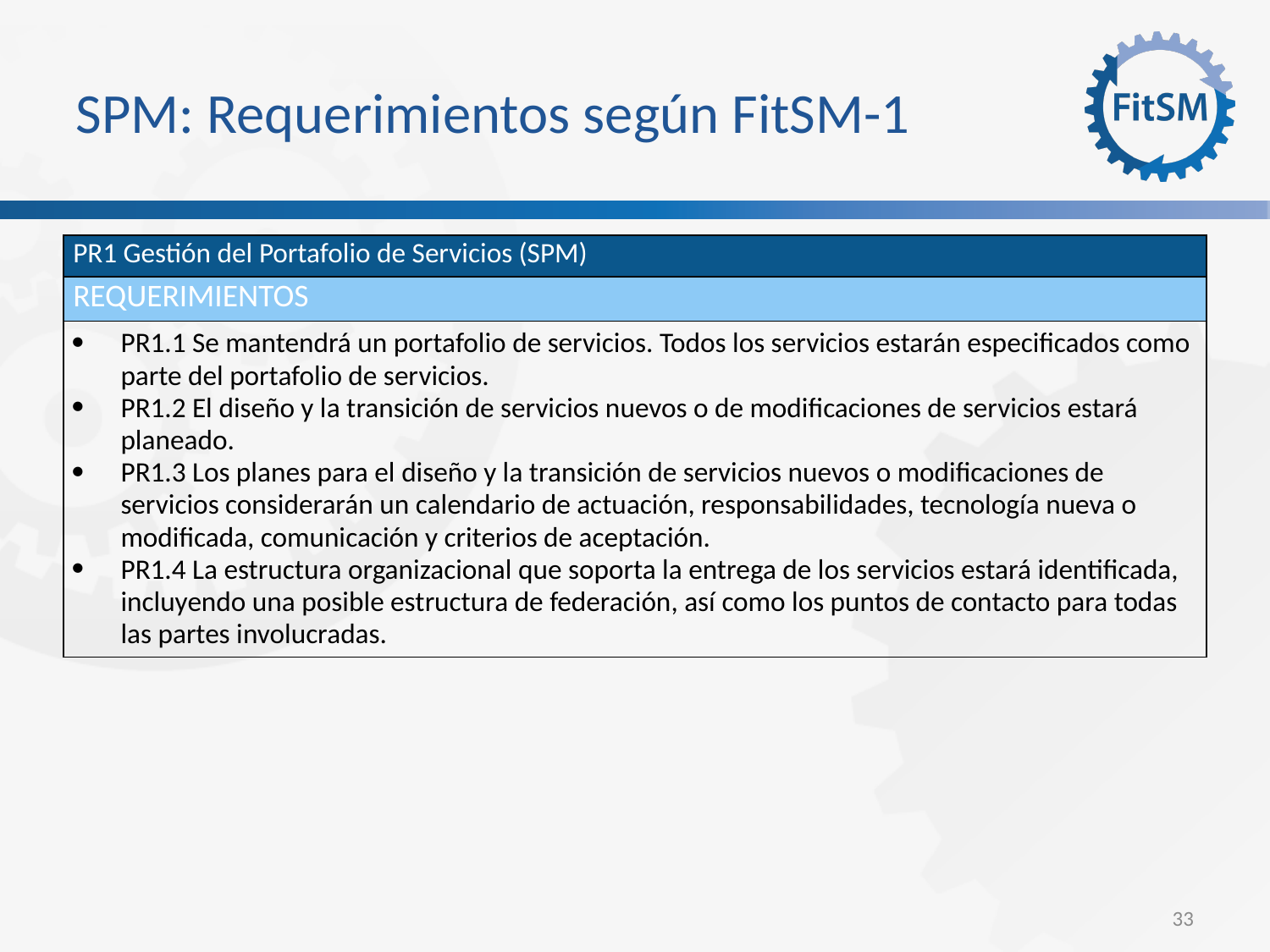

SPM: Requerimientos según FitSM-1
| PR1 Gestión del Portafolio de Servicios (SPM) |
| --- |
| Requerimientos |
| PR1.1 Se mantendrá un portafolio de servicios. Todos los servicios estarán especificados como parte del portafolio de servicios. PR1.2 El diseño y la transición de servicios nuevos o de modificaciones de servicios estará planeado. PR1.3 Los planes para el diseño y la transición de servicios nuevos o modificaciones de servicios considerarán un calendario de actuación, responsabilidades, tecnología nueva o modificada, comunicación y criterios de aceptación. PR1.4 La estructura organizacional que soporta la entrega de los servicios estará identificada, incluyendo una posible estructura de federación, así como los puntos de contacto para todas las partes involucradas. |
33